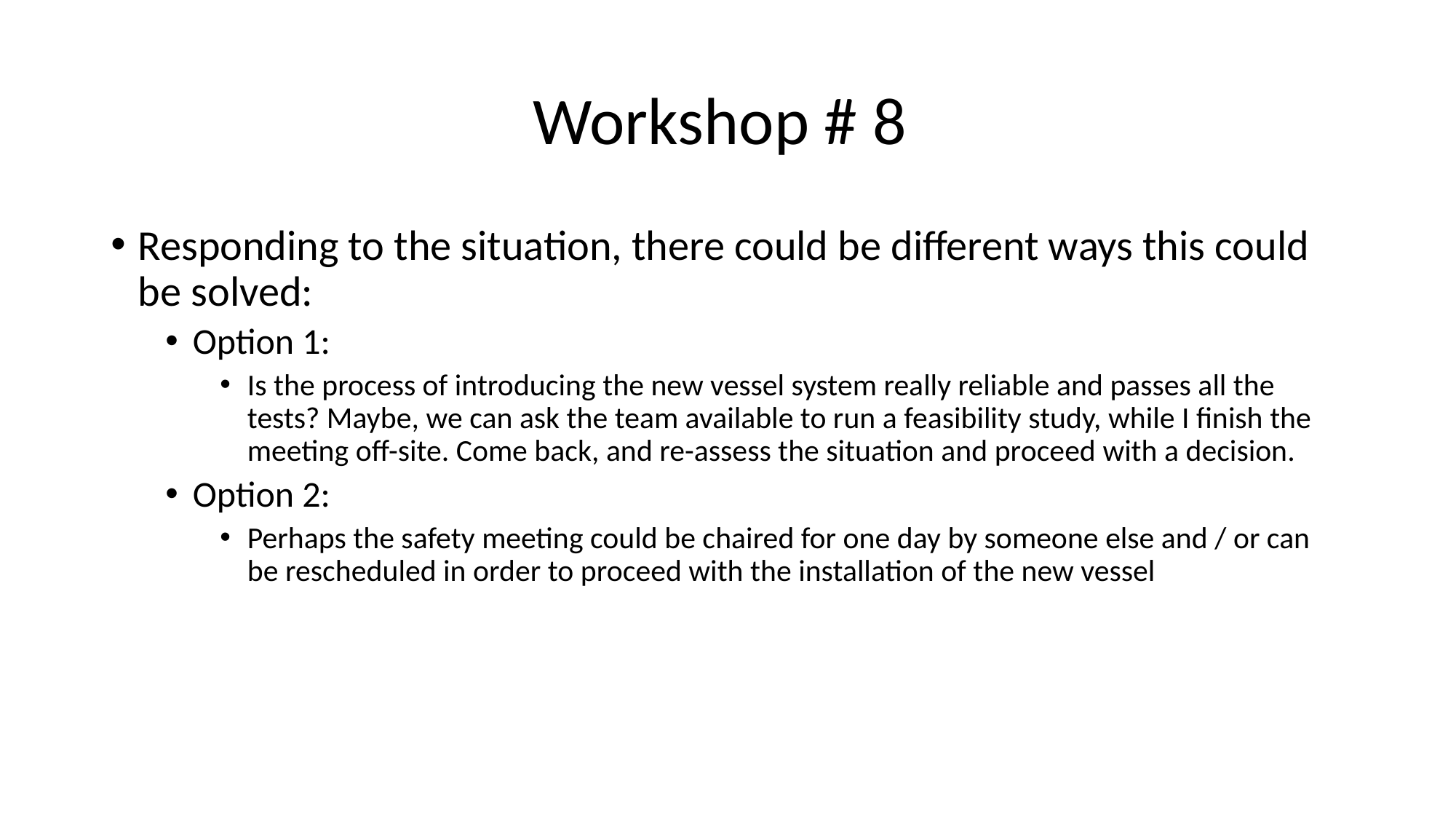

# Workshop # 8
Responding to the situation, there could be different ways this could be solved:
Option 1:
Is the process of introducing the new vessel system really reliable and passes all the tests? Maybe, we can ask the team available to run a feasibility study, while I finish the meeting off-site. Come back, and re-assess the situation and proceed with a decision.
Option 2:
Perhaps the safety meeting could be chaired for one day by someone else and / or can be rescheduled in order to proceed with the installation of the new vessel